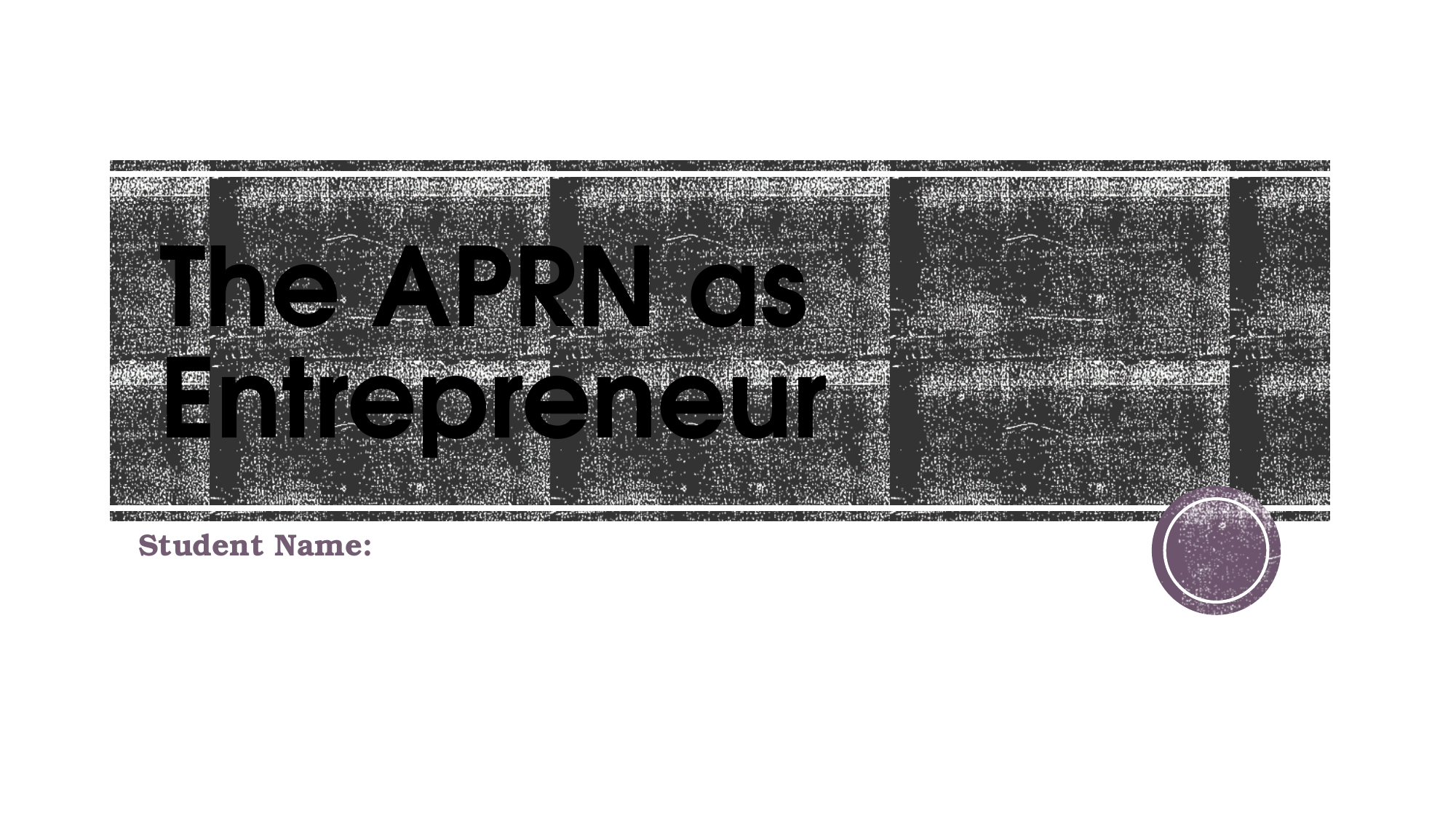

# The APRN as Entrepreneur
Student Name: